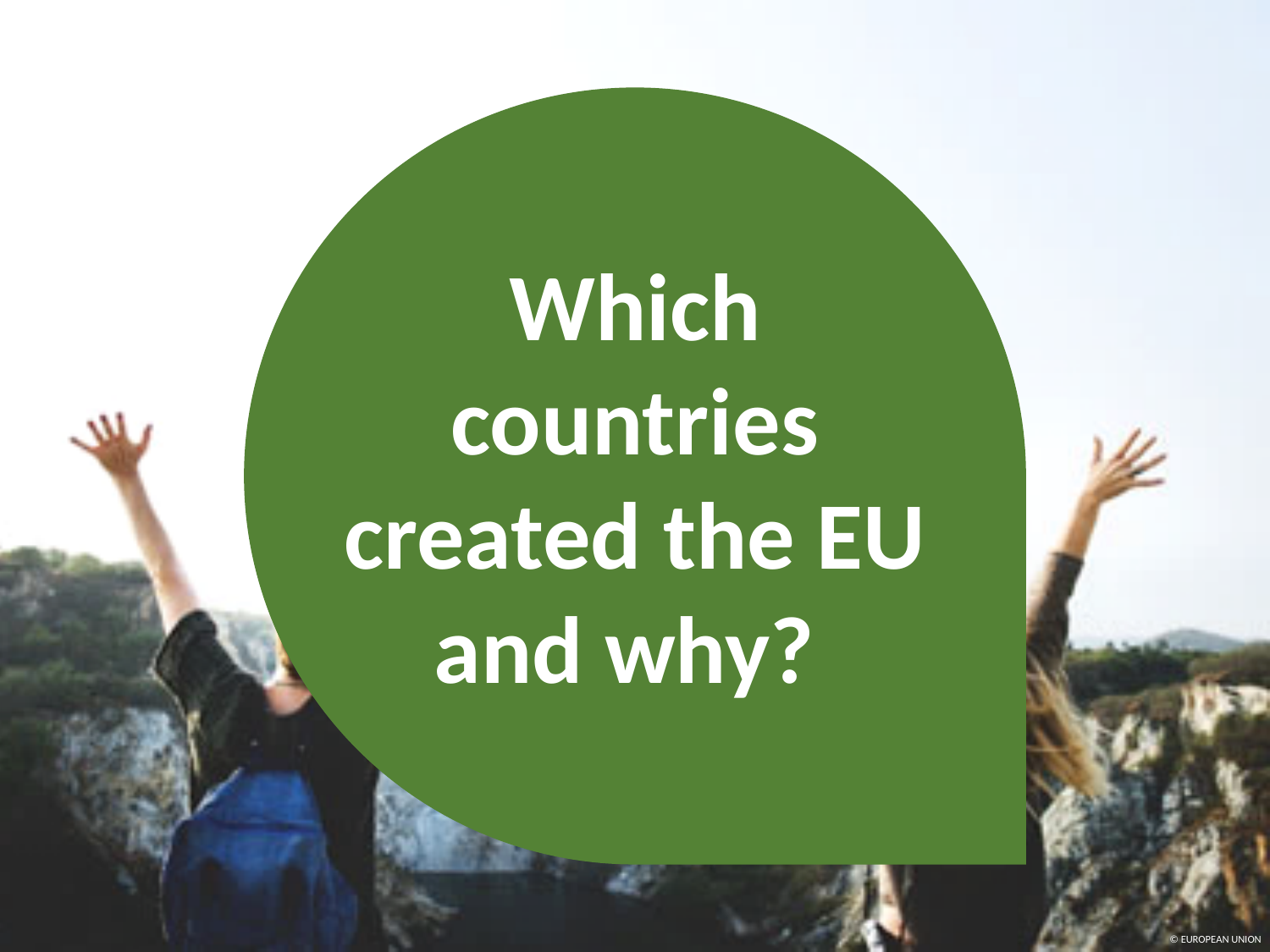

Which countries created the EU and why?
© EUROPEAN UNION